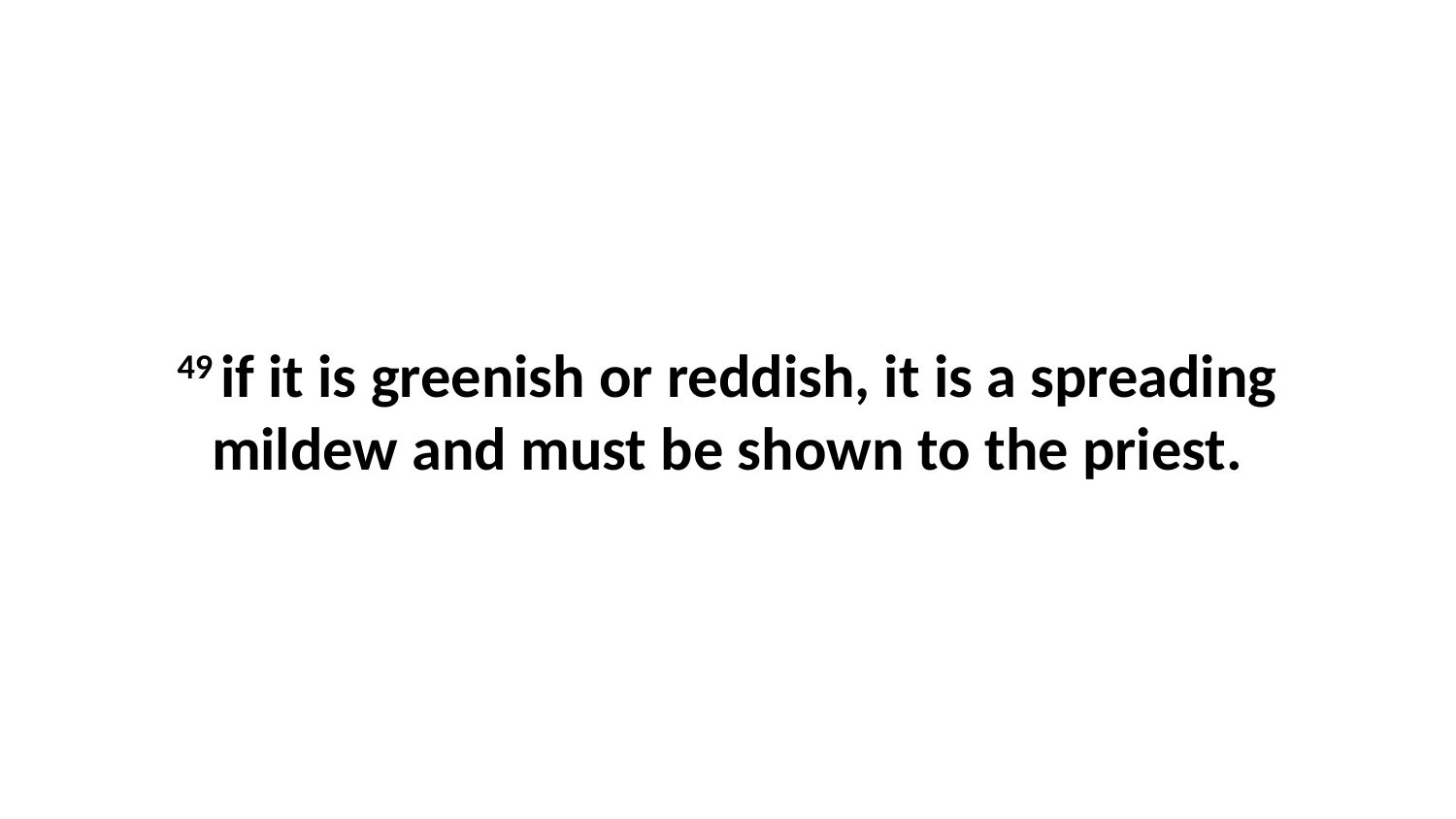

49 if it is greenish or reddish, it is a spreading mildew and must be shown to the priest.